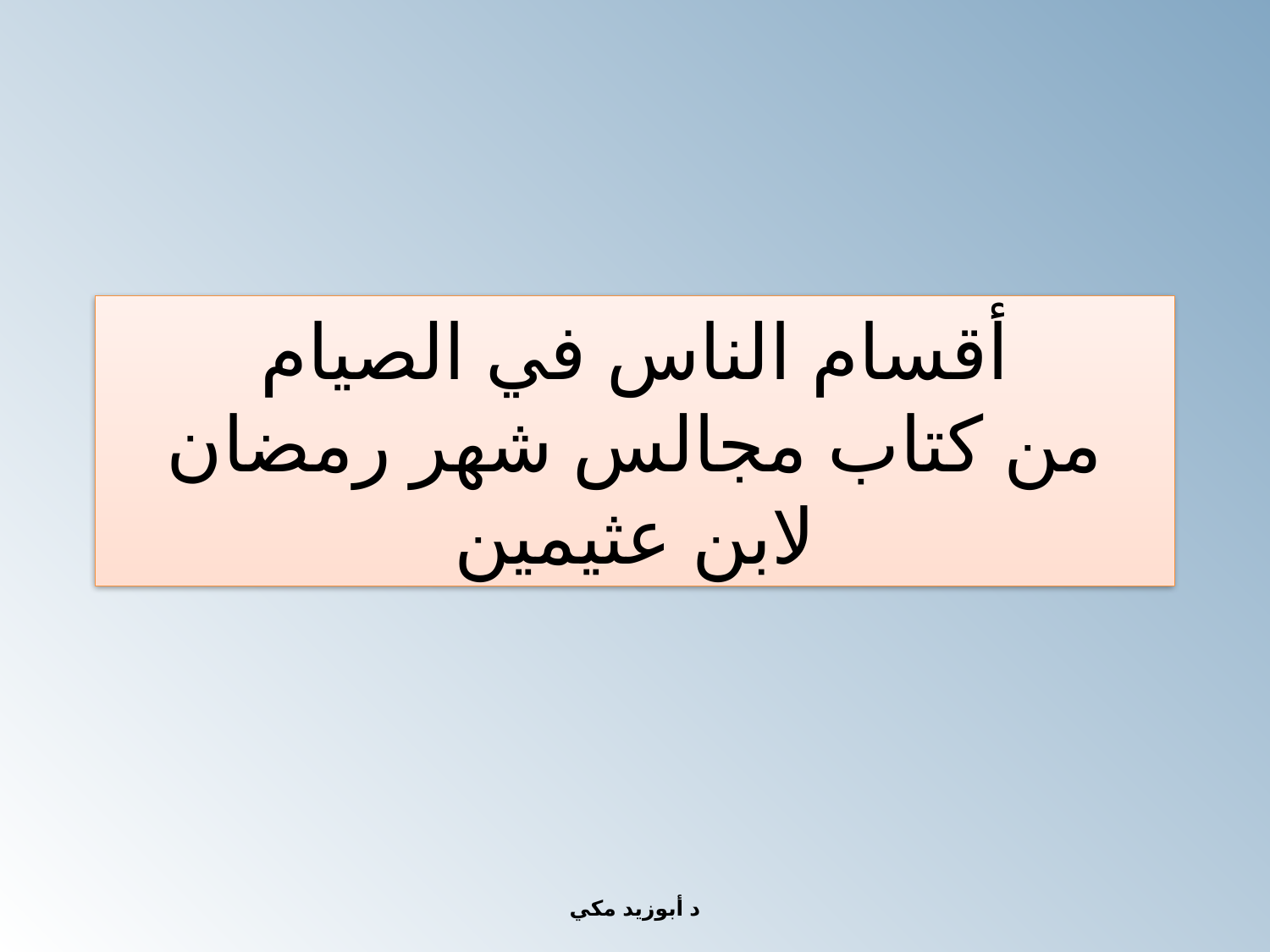

# أقسام الناس في الصيام من كتاب مجالس شهر رمضان لابن عثيمين
د أبوزيد مكي